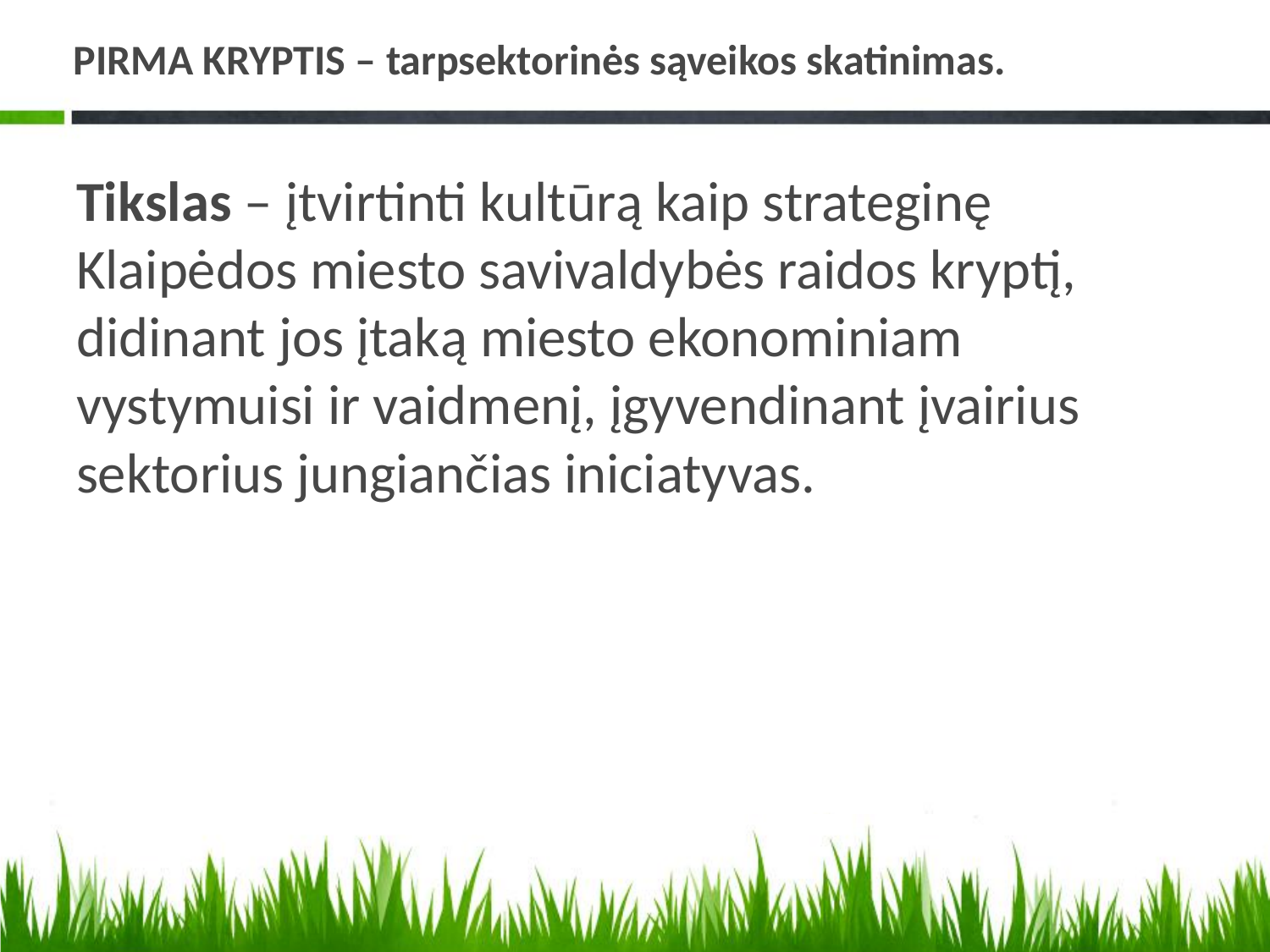

# PIRMA KRYPTIS – tarpsektorinės sąveikos skatinimas.
Tikslas – įtvirtinti kultūrą kaip strateginę Klaipėdos miesto savivaldybės raidos kryptį, didinant jos įtaką miesto ekonominiam vystymuisi ir vaidmenį, įgyvendinant įvairius sektorius jungiančias iniciatyvas.